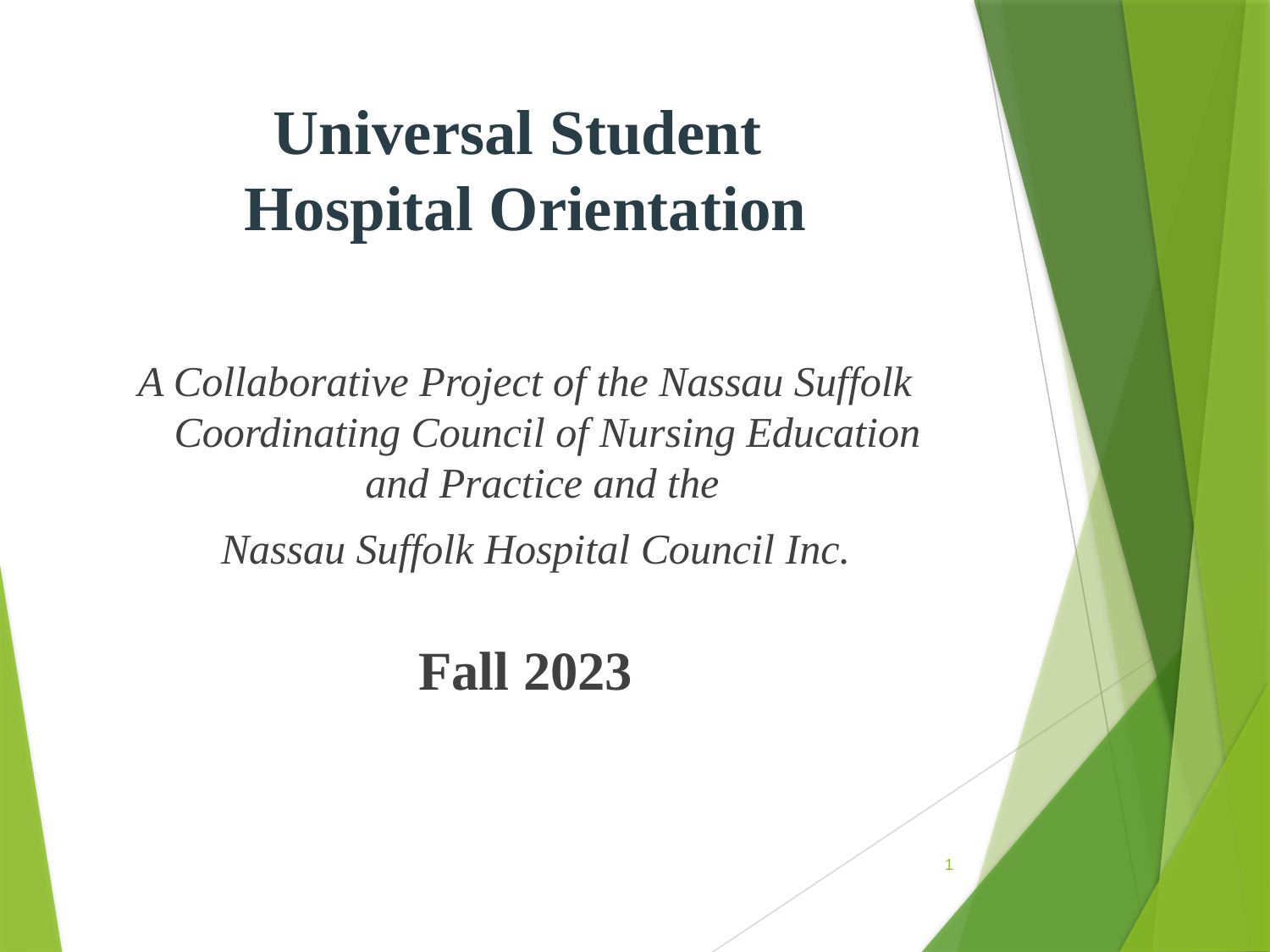

# Universal Student Hospital Orientation

A Collaborative Project of the Nassau Suffolk Coordinating Council of Nursing Education and Practice and the
  Nassau Suffolk Hospital Council Inc.

Fall 2023

1